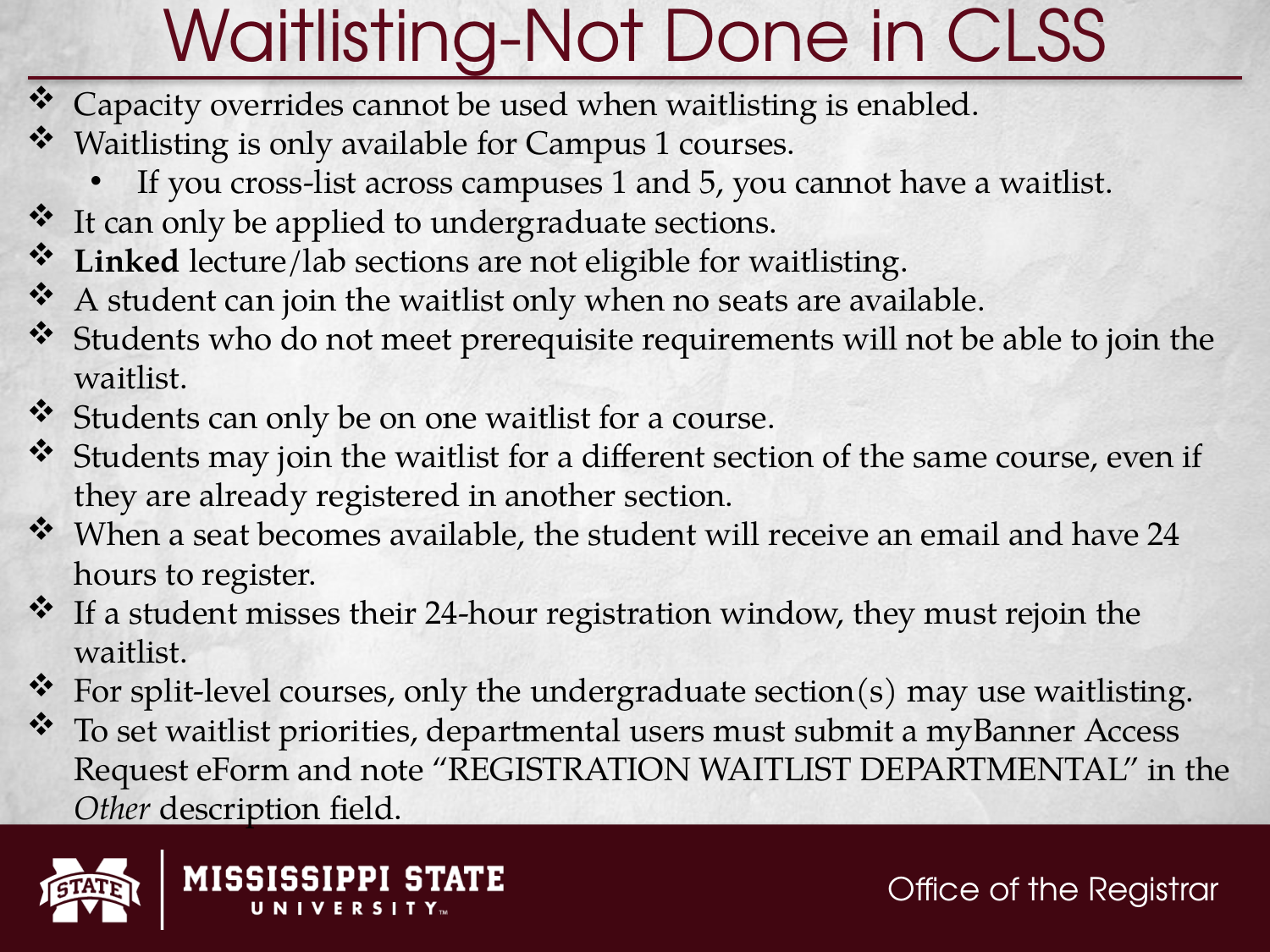

# Waitlisting-Not Done in CLSS
Capacity overrides cannot be used when waitlisting is enabled.
Waitlisting is only available for Campus 1 courses.
If you cross-list across campuses 1 and 5, you cannot have a waitlist.
It can only be applied to undergraduate sections.
Linked lecture/lab sections are not eligible for waitlisting.
A student can join the waitlist only when no seats are available.
Students who do not meet prerequisite requirements will not be able to join the waitlist.
Students can only be on one waitlist for a course.
Students may join the waitlist for a different section of the same course, even if they are already registered in another section.
When a seat becomes available, the student will receive an email and have 24 hours to register.
If a student misses their 24-hour registration window, they must rejoin the waitlist.
For split-level courses, only the undergraduate section(s) may use waitlisting.
To set waitlist priorities, departmental users must submit a myBanner Access Request eForm and note “REGISTRATION WAITLIST DEPARTMENTAL” in the Other description field.